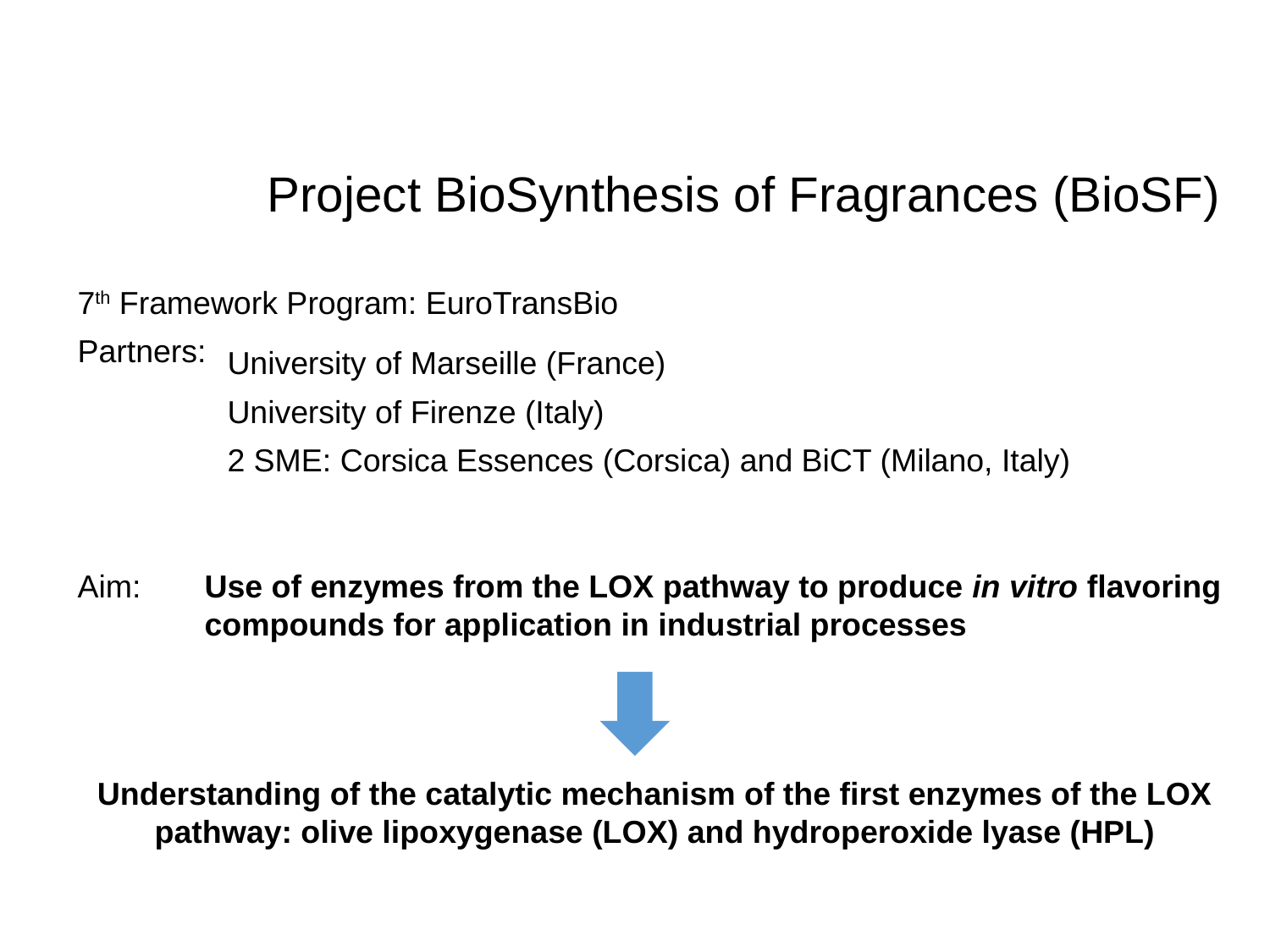

Project BioSynthesis of Fragrances (BioSF)
7th Framework Program: EuroTransBio
Partners:
University of Marseille (France)
University of Firenze (Italy)
2 SME: Corsica Essences (Corsica) and BiCT (Milano, Italy)
Aim: 	Use of enzymes from the LOX pathway to produce in vitro flavoring 	compounds for application in industrial processes

Understanding of the catalytic mechanism of the first enzymes of the LOX pathway: olive lipoxygenase (LOX) and hydroperoxide lyase (HPL)